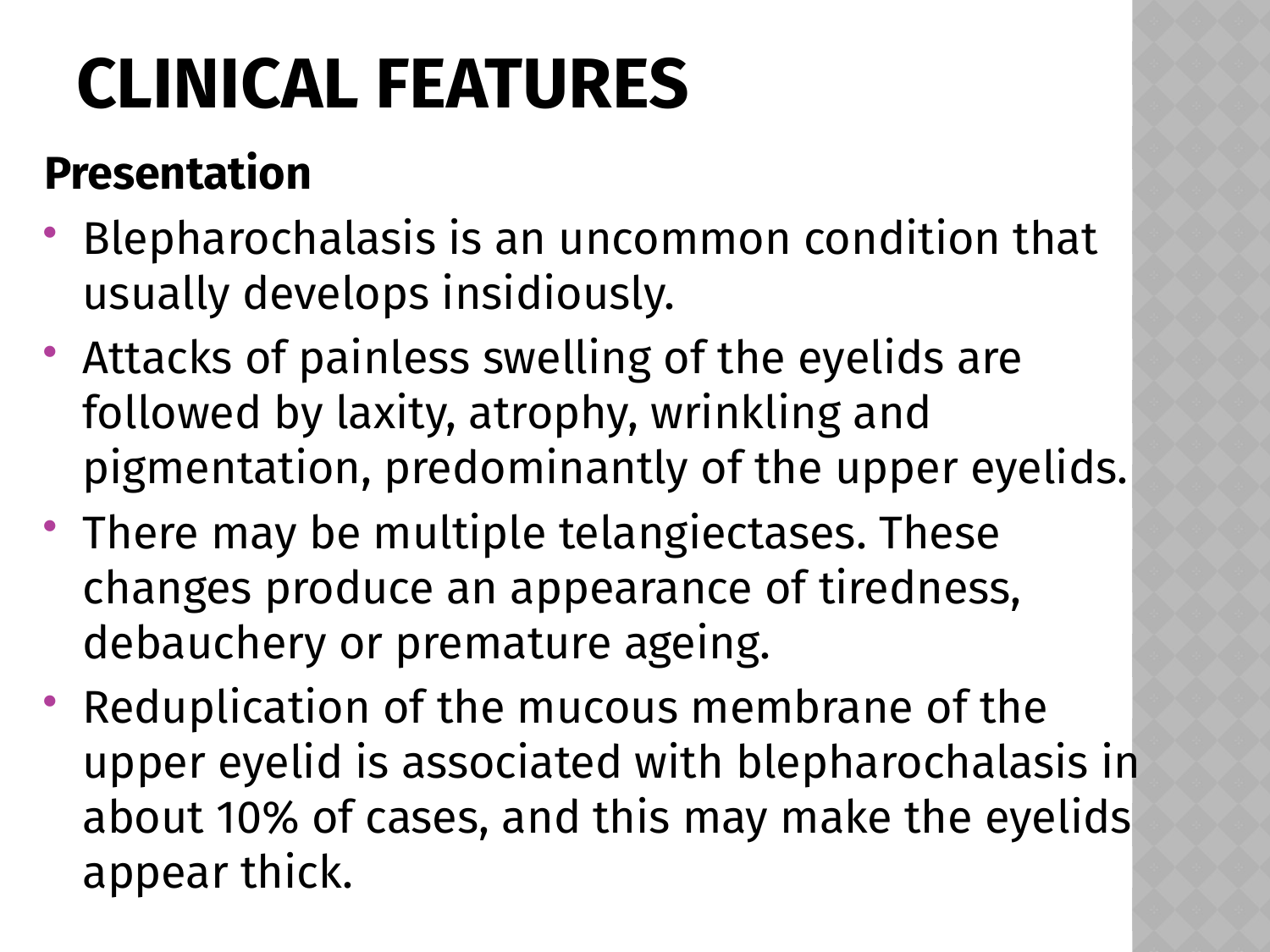

# Clinical features
Presentation
Blepharochalasis is an uncommon condition that usually develops insidiously.
Attacks of painless swelling of the eyelids are followed by laxity, atrophy, wrinkling and pigmentation, predominantly of the upper eyelids.
There may be multiple telangiectases. These changes produce an appearance of tiredness, debauchery or premature ageing.
Reduplication of the mucous membrane of the upper eyelid is associated with blepharochalasis in about 10% of cases, and this may make the eyelids appear thick.